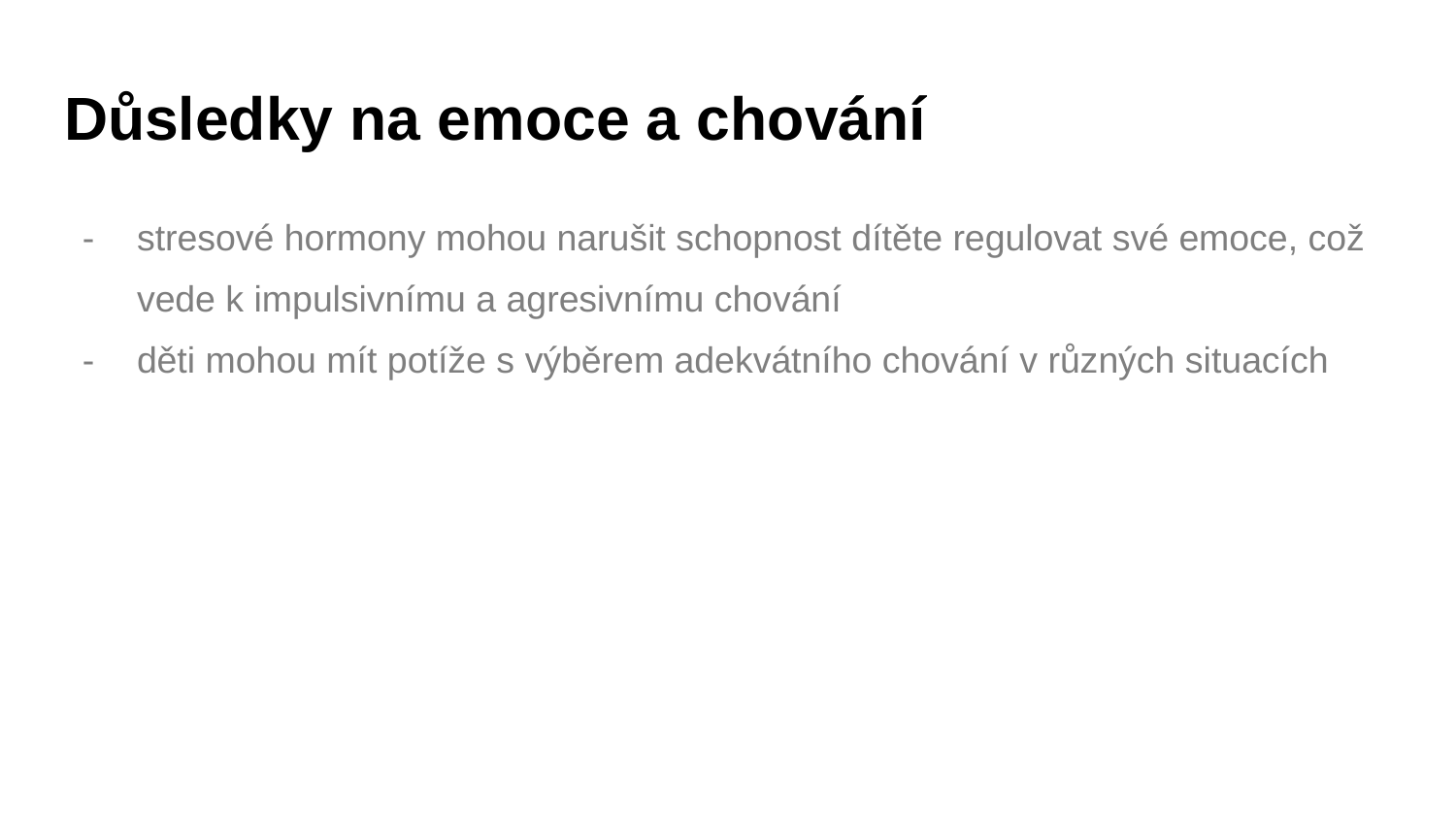

# Důsledky na emoce a chování
stresové hormony mohou narušit schopnost dítěte regulovat své emoce, což vede k impulsivnímu a agresivnímu chování
děti mohou mít potíže s výběrem adekvátního chování v různých situacích